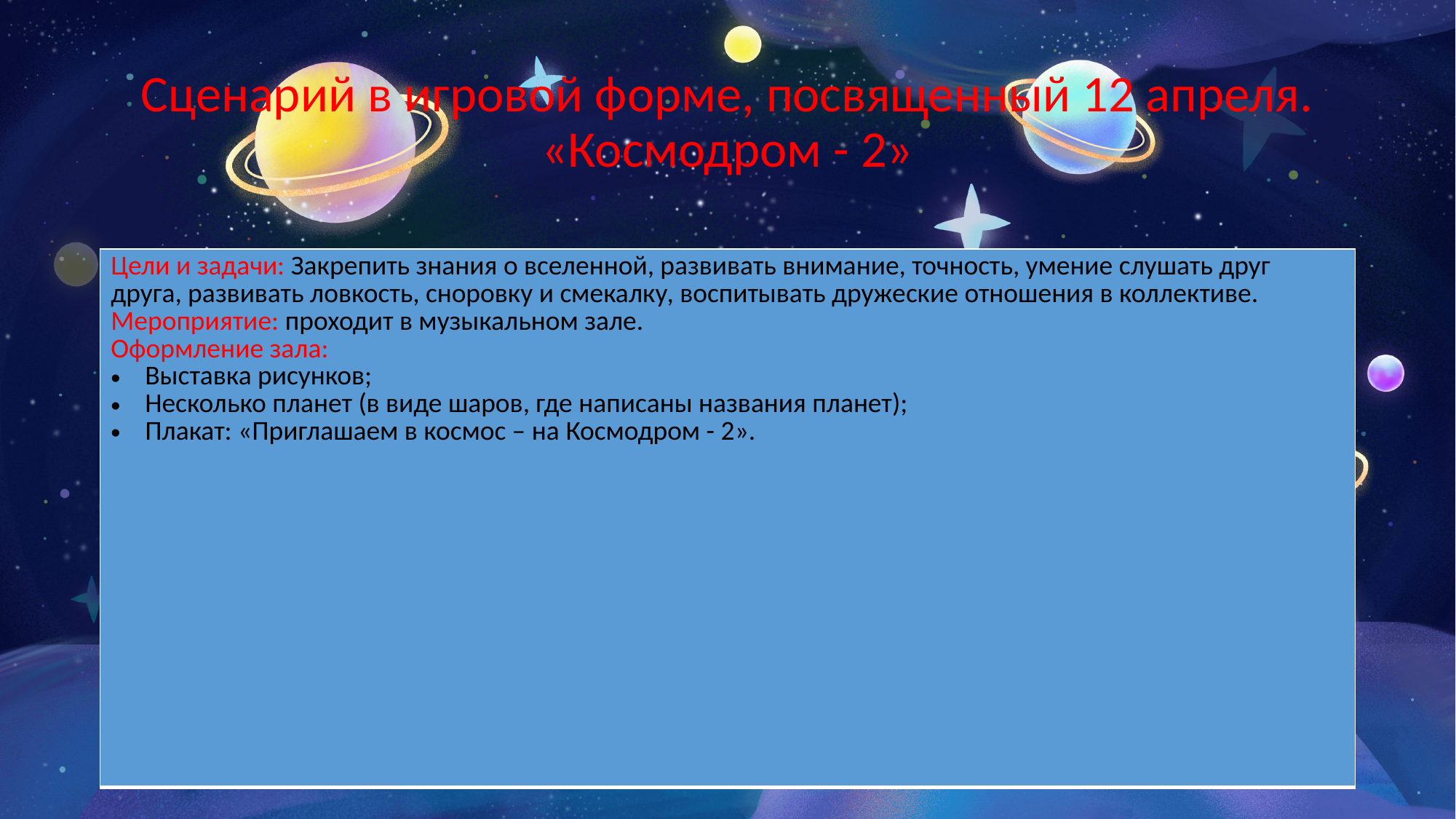

# Сценарий в игровой форме, посвященный 12 апреля. «Космодром - 2»
| Цели и задачи: Закрепить знания о вселенной, развивать внимание, точность, умение слушать друг друга, развивать ловкость, сноровку и смекалку, воспитывать дружеские отношения в коллективе. Мероприятие: проходит в музыкальном зале. Оформление зала: Выставка рисунков; Несколько планет (в виде шаров, где написаны названия планет); Плакат: «Приглашаем в космос – на Космодром - 2». |
| --- |